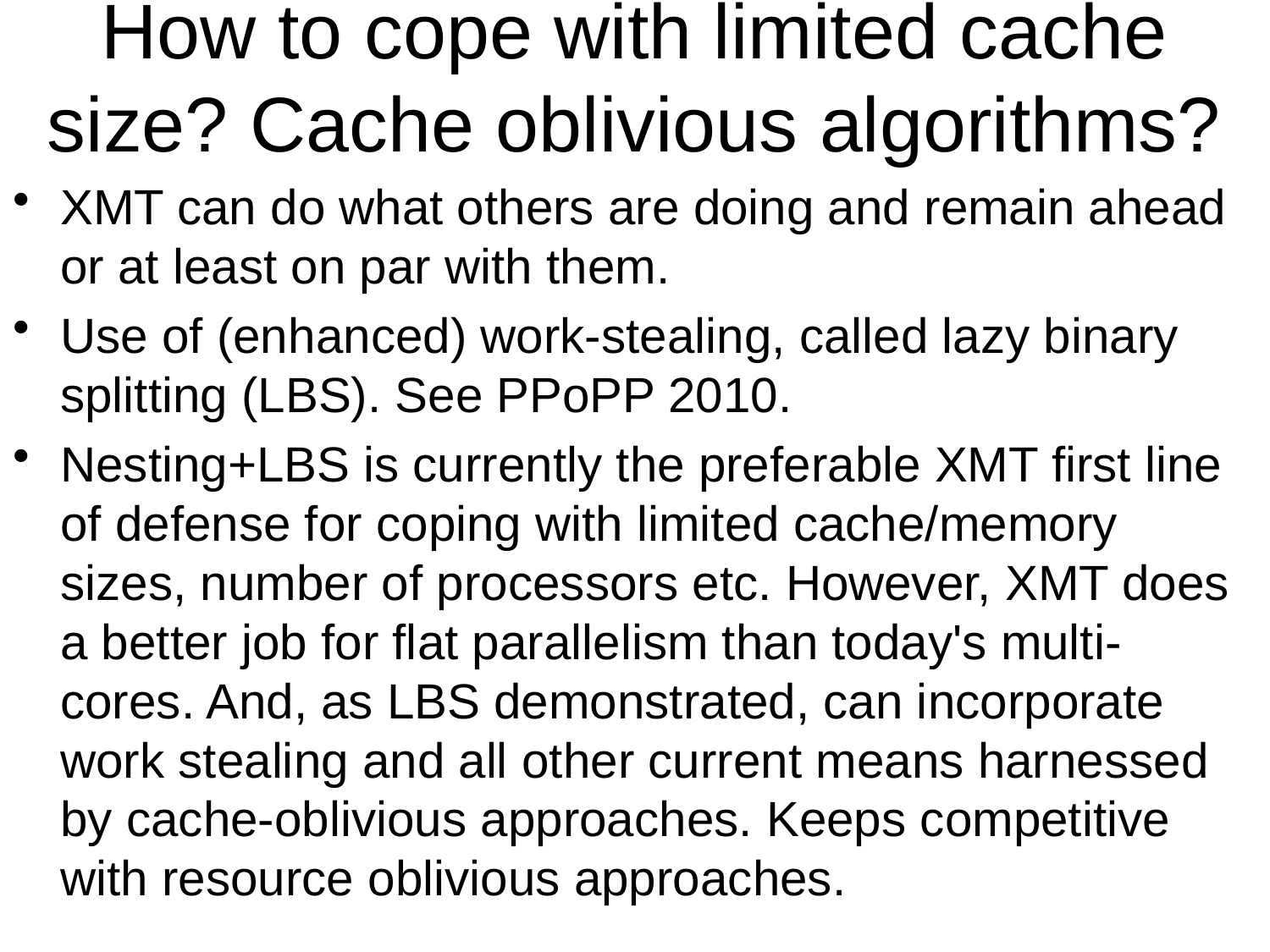

# How to cope with limited cache size? Cache oblivious algorithms?
XMT can do what others are doing and remain ahead or at least on par with them.
Use of (enhanced) work-stealing, called lazy binary splitting (LBS). See PPoPP 2010.
Nesting+LBS is currently the preferable XMT first line of defense for coping with limited cache/memory sizes, number of processors etc. However, XMT does a better job for flat parallelism than today's multi-cores. And, as LBS demonstrated, can incorporate work stealing and all other current means harnessed by cache-oblivious approaches. Keeps competitive with resource oblivious approaches.